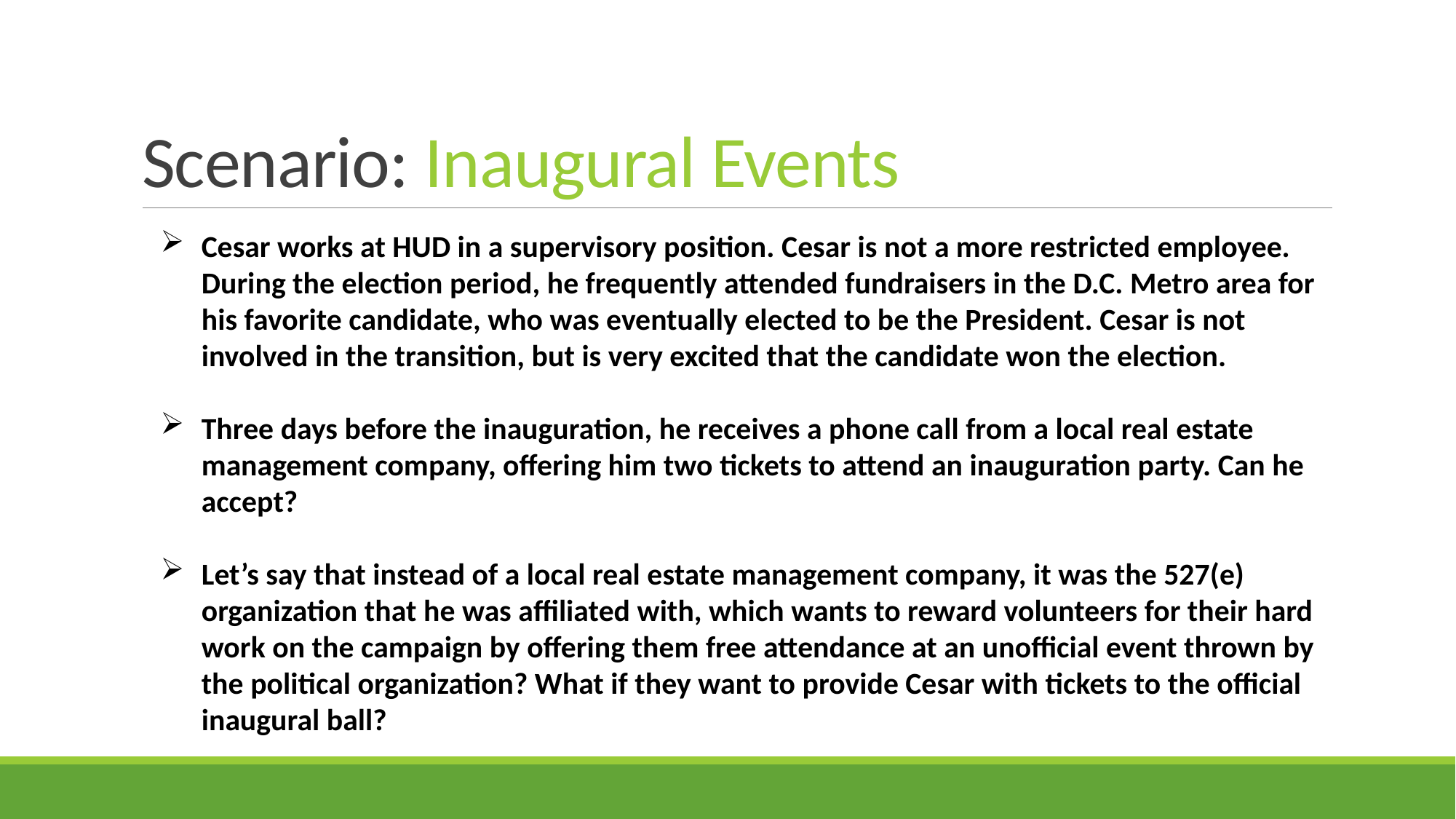

# Scenario: Inaugural Events
Cesar works at HUD in a supervisory position. Cesar is not a more restricted employee. During the election period, he frequently attended fundraisers in the D.C. Metro area for his favorite candidate, who was eventually elected to be the President. Cesar is not involved in the transition, but is very excited that the candidate won the election.

Three days before the inauguration, he receives a phone call from a local real estate management company, offering him two tickets to attend an inauguration party. Can he accept?

Let’s say that instead of a local real estate management company, it was the 527(e) organization that he was affiliated with, which wants to reward volunteers for their hard work on the campaign by offering them free attendance at an unofficial event thrown by the political organization? What if they want to provide Cesar with tickets to the official inaugural ball?